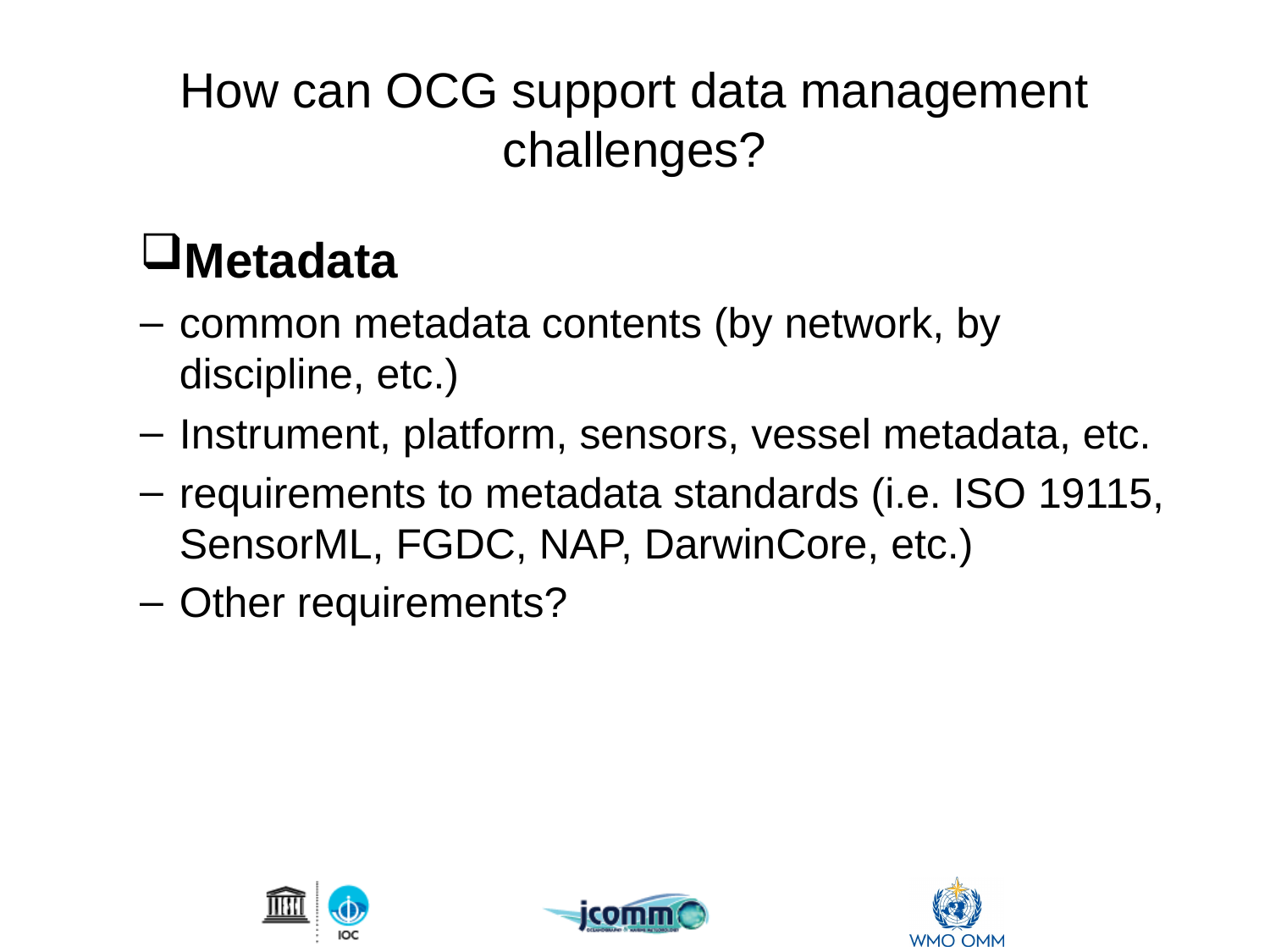

# How can OCG support data management challenges?
Metadata
common metadata contents (by network, by discipline, etc.)
Instrument, platform, sensors, vessel metadata, etc.
requirements to metadata standards (i.e. ISO 19115, SensorML, FGDC, NAP, DarwinCore, etc.)
Other requirements?